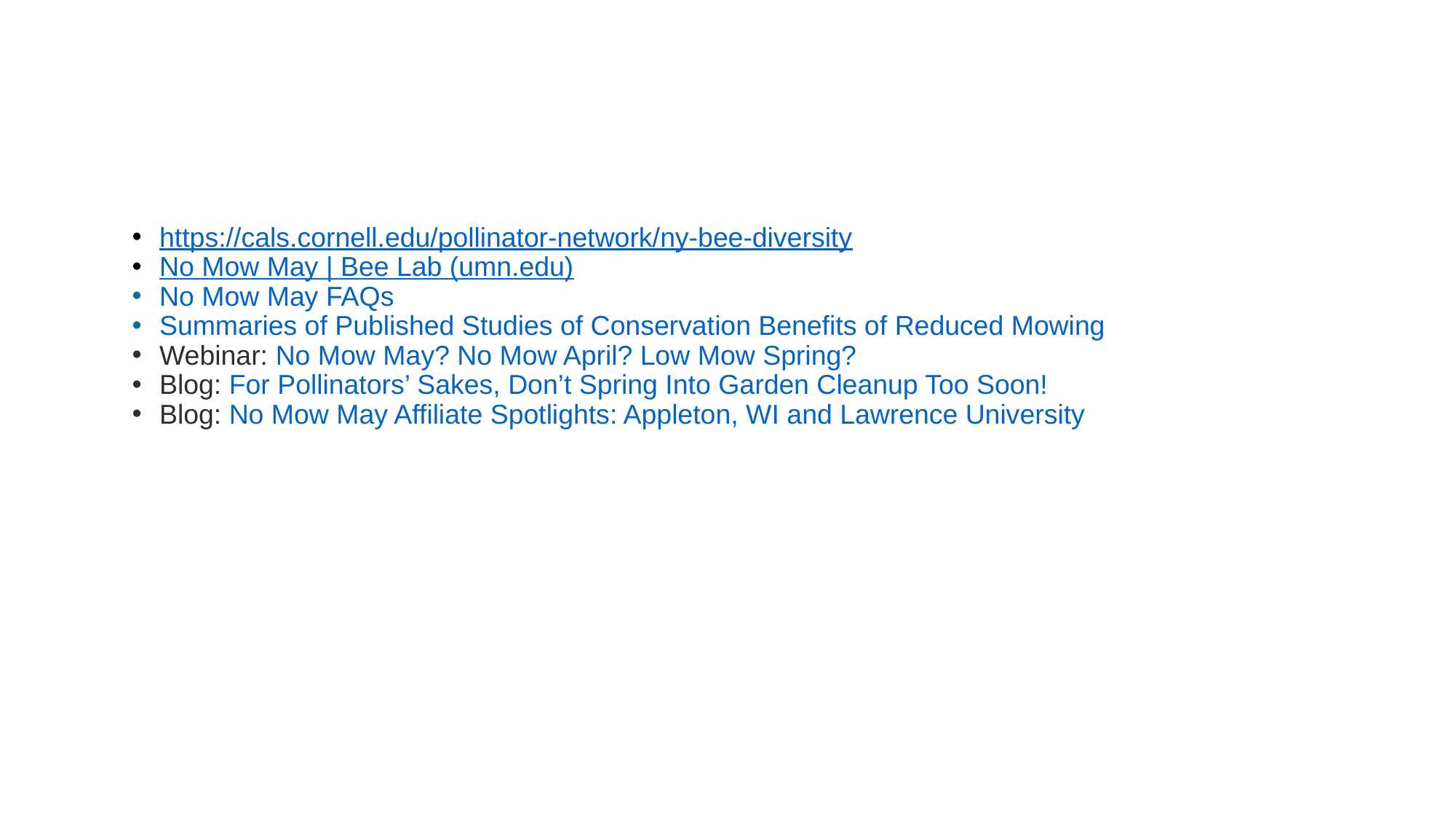

#
https://cals.cornell.edu/pollinator-network/ny-bee-diversity
No Mow May | Bee Lab (umn.edu)
No Mow May FAQs
Summaries of Published Studies of Conservation Benefits of Reduced Mowing
Webinar: No Mow May? No Mow April? Low Mow Spring?
Blog: For Pollinators’ Sakes, Don’t Spring Into Garden Cleanup Too Soon!
Blog: No Mow May Affiliate Spotlights: Appleton, WI and Lawrence University